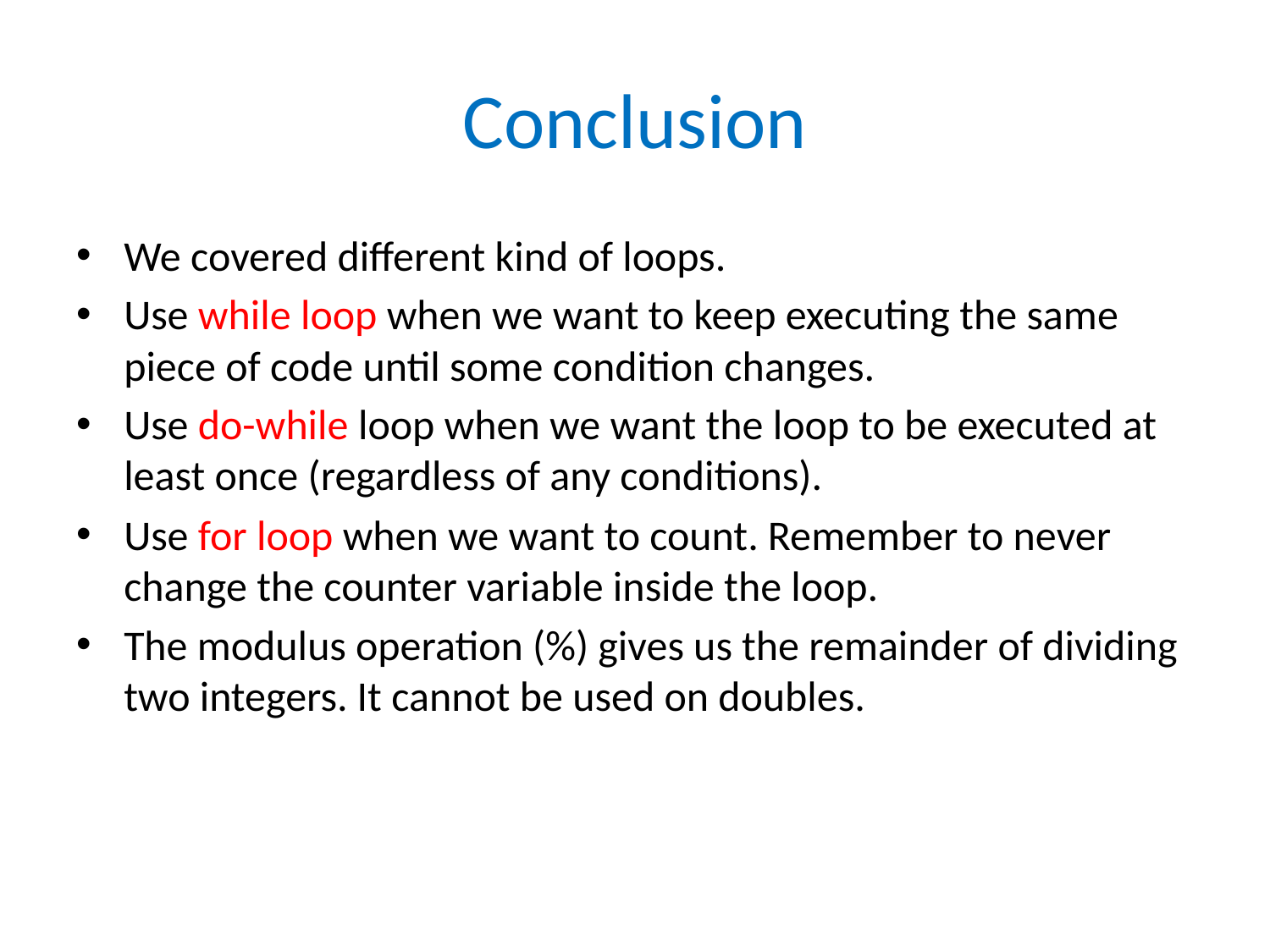

# Conclusion
We covered different kind of loops.
Use while loop when we want to keep executing the same piece of code until some condition changes.
Use do-while loop when we want the loop to be executed at least once (regardless of any conditions).
Use for loop when we want to count. Remember to never change the counter variable inside the loop.
The modulus operation (%) gives us the remainder of dividing two integers. It cannot be used on doubles.